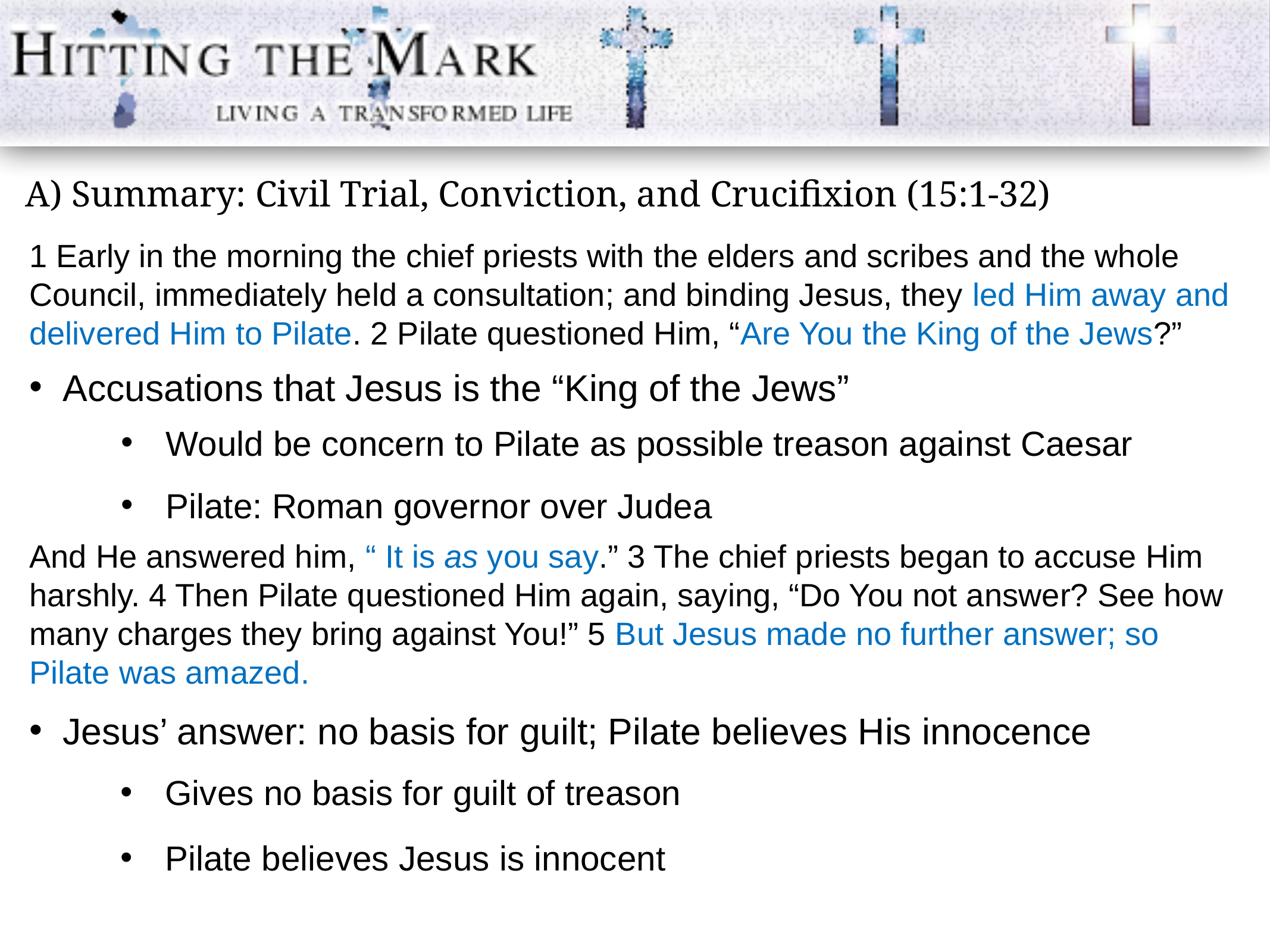

A) Summary: Civil Trial, Conviction, and Crucifixion (15:1-32)
1 Early in the morning the chief priests with the elders and scribes and the whole Council, immediately held a consultation; and binding Jesus, they led Him away and delivered Him to Pilate. 2 Pilate questioned Him, “Are You the King of the Jews?”
Accusations that Jesus is the “King of the Jews”
Would be concern to Pilate as possible treason against Caesar

Pilate: Roman governor over Judea
And He answered him, “ It is as you say.” 3 The chief priests began to accuse Him harshly. 4 Then Pilate questioned Him again, saying, “Do You not answer? See how many charges they bring against You!” 5 But Jesus made no further answer; so Pilate was amazed.

Jesus’ answer: no basis for guilt; Pilate believes His innocence
Gives no basis for guilt of treason

Pilate believes Jesus is innocent